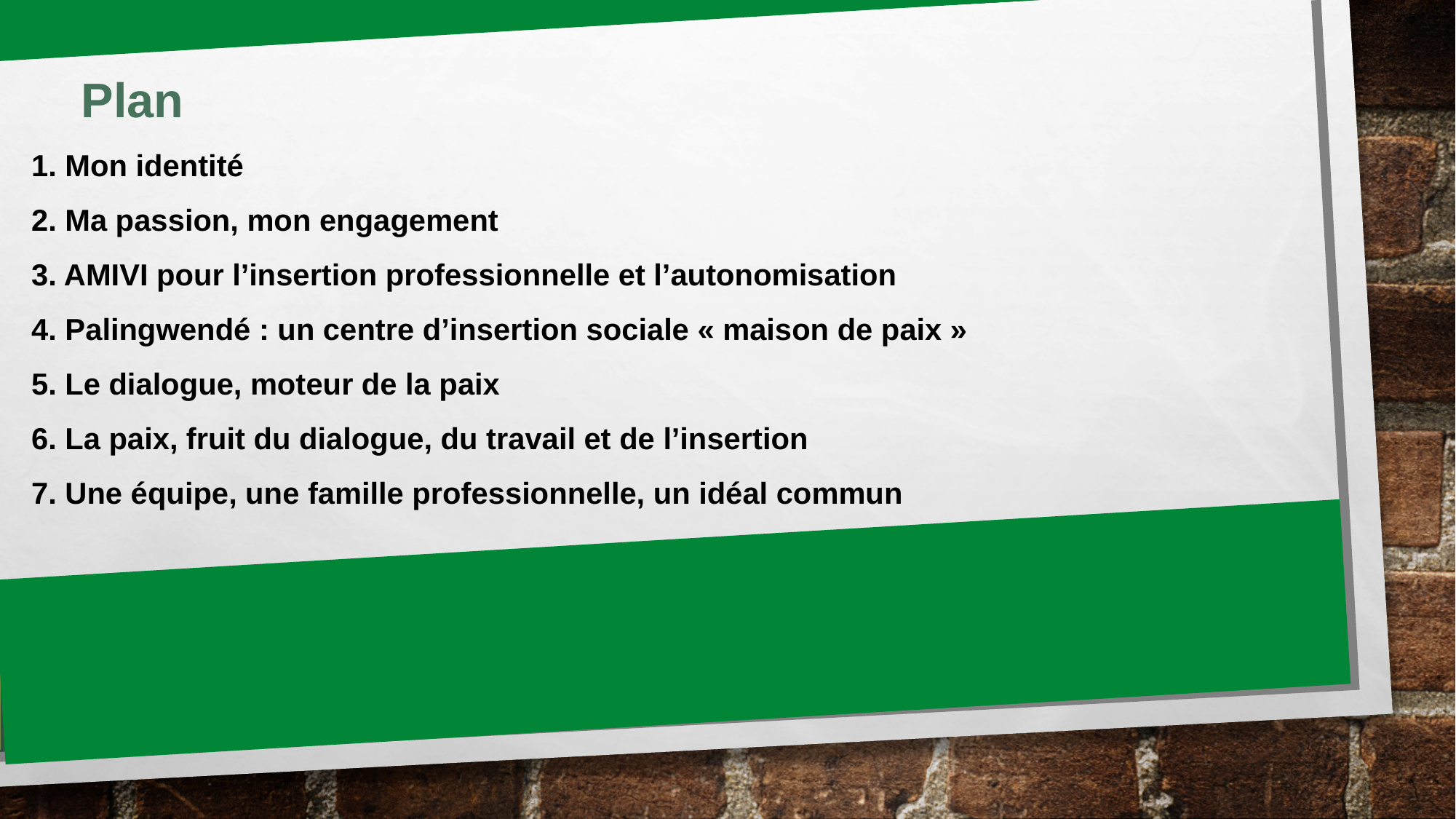

Plan
# 1. Mon identité 2. Ma passion, mon engagement 3. AMIVI pour l’insertion professionnelle et l’autonomisation 4. Palingwendé : un centre d’insertion sociale « maison de paix » 5. Le dialogue, moteur de la paix 6. La paix, fruit du dialogue, du travail et de l’insertion 7. Une équipe, une famille professionnelle, un idéal commun